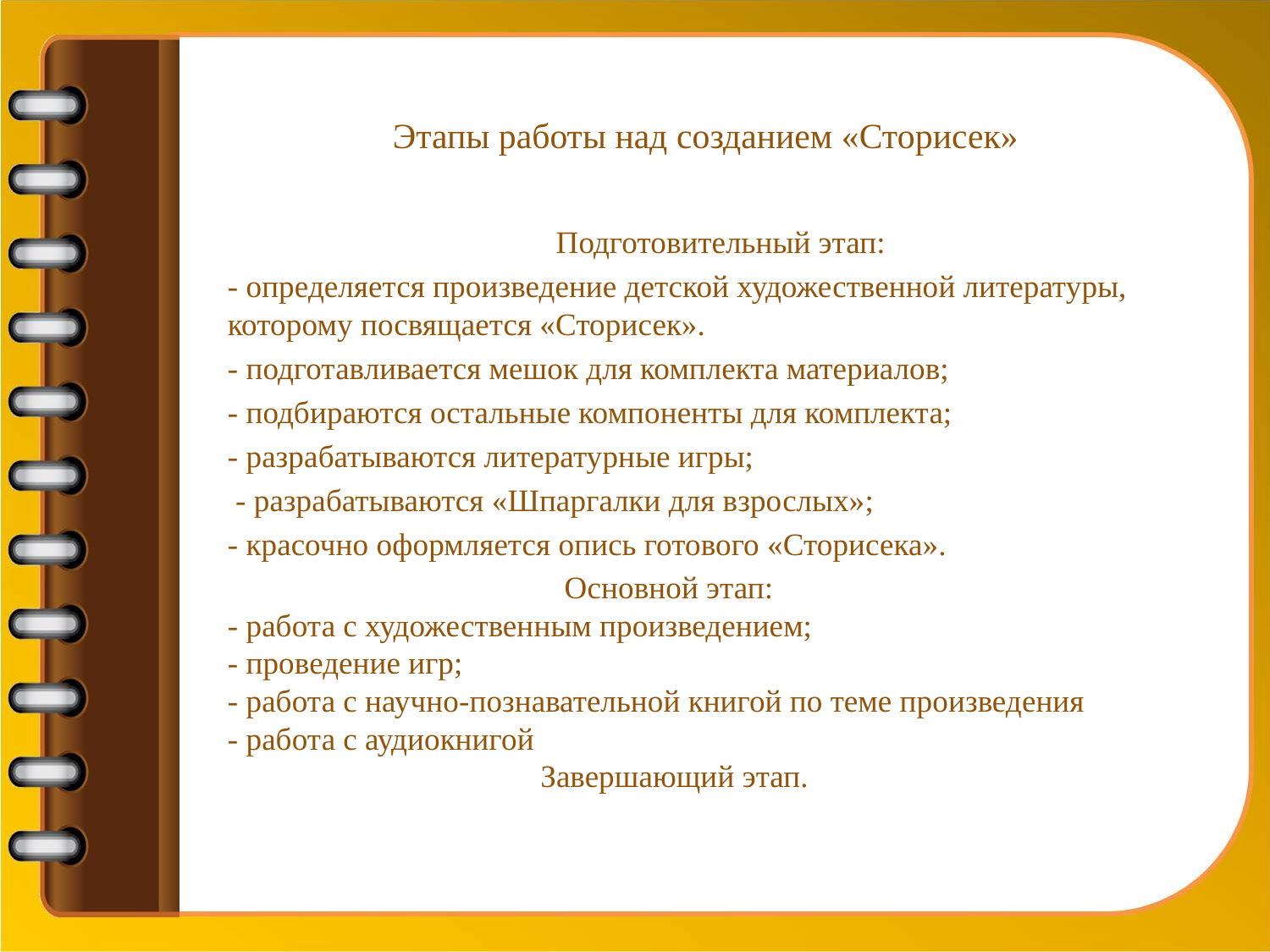

# Этапы работы над созданием «Сторисек»
Подготовительный этап:
- определяется произведение детской художественной литературы, которому посвящается «Сторисек».
- подготавливается мешок для комплекта материалов;
- подбираются остальные компоненты для комплекта;
- разрабатываются литературные игры;
 - разрабатываются «Шпаргалки для взрослых»;
- красочно оформляется опись готового «Сторисека».
                                           Основной этап:
- работа с художественным произведением;
- проведение игр;
- работа с научно-познавательной книгой по теме произведения
- работа с аудиокнигой
                                        Завершающий этап.